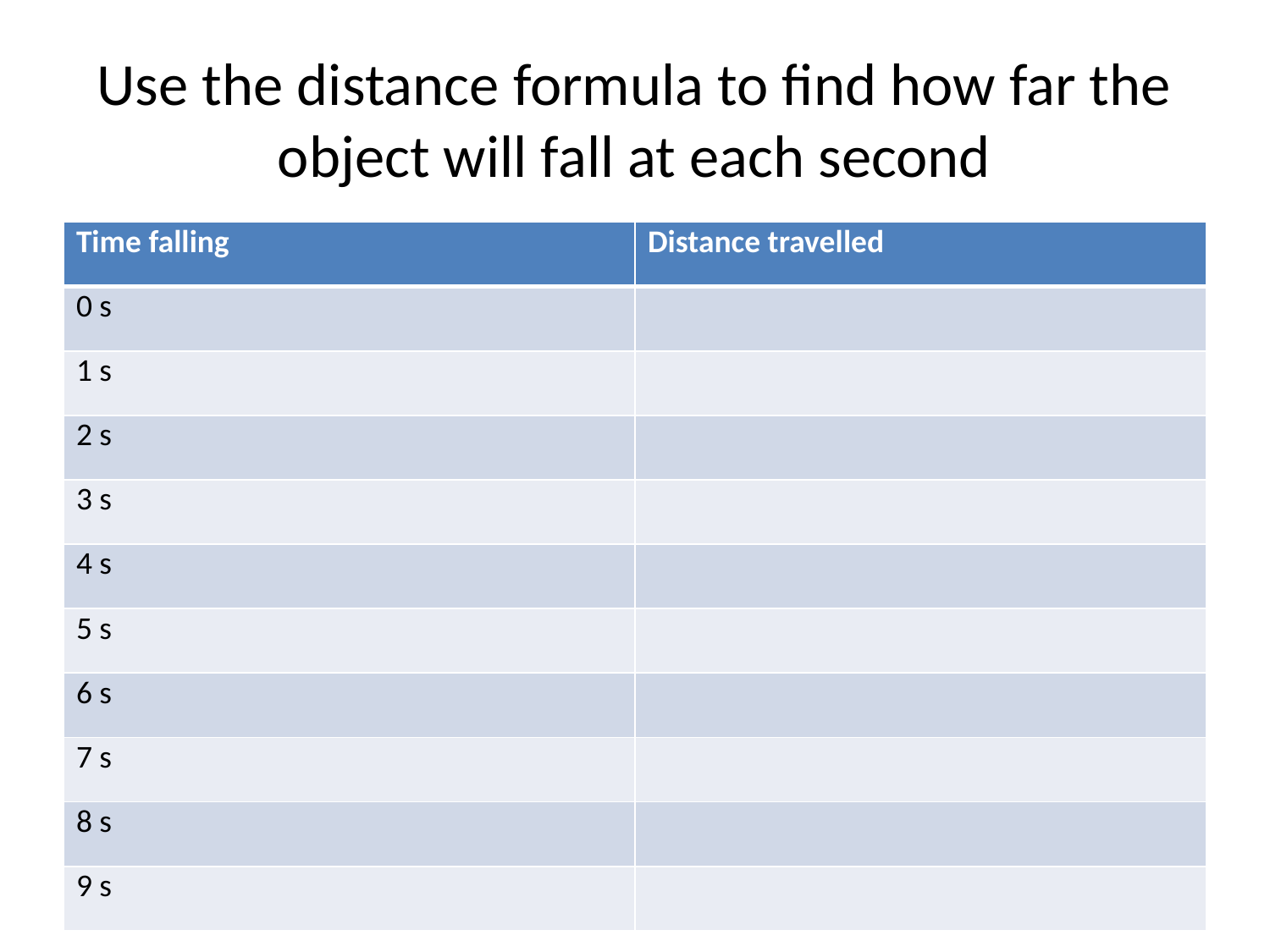

# Use the distance formula to find how far the object will fall at each second
| Time falling | Distance travelled |
| --- | --- |
| 0 s |  |
| 1 s |  |
| 2 s |  |
| 3 s |  |
| 4 s |  |
| 5 s |  |
| 6 s |  |
| 7 s |  |
| 8 s |  |
| 9 s |  |